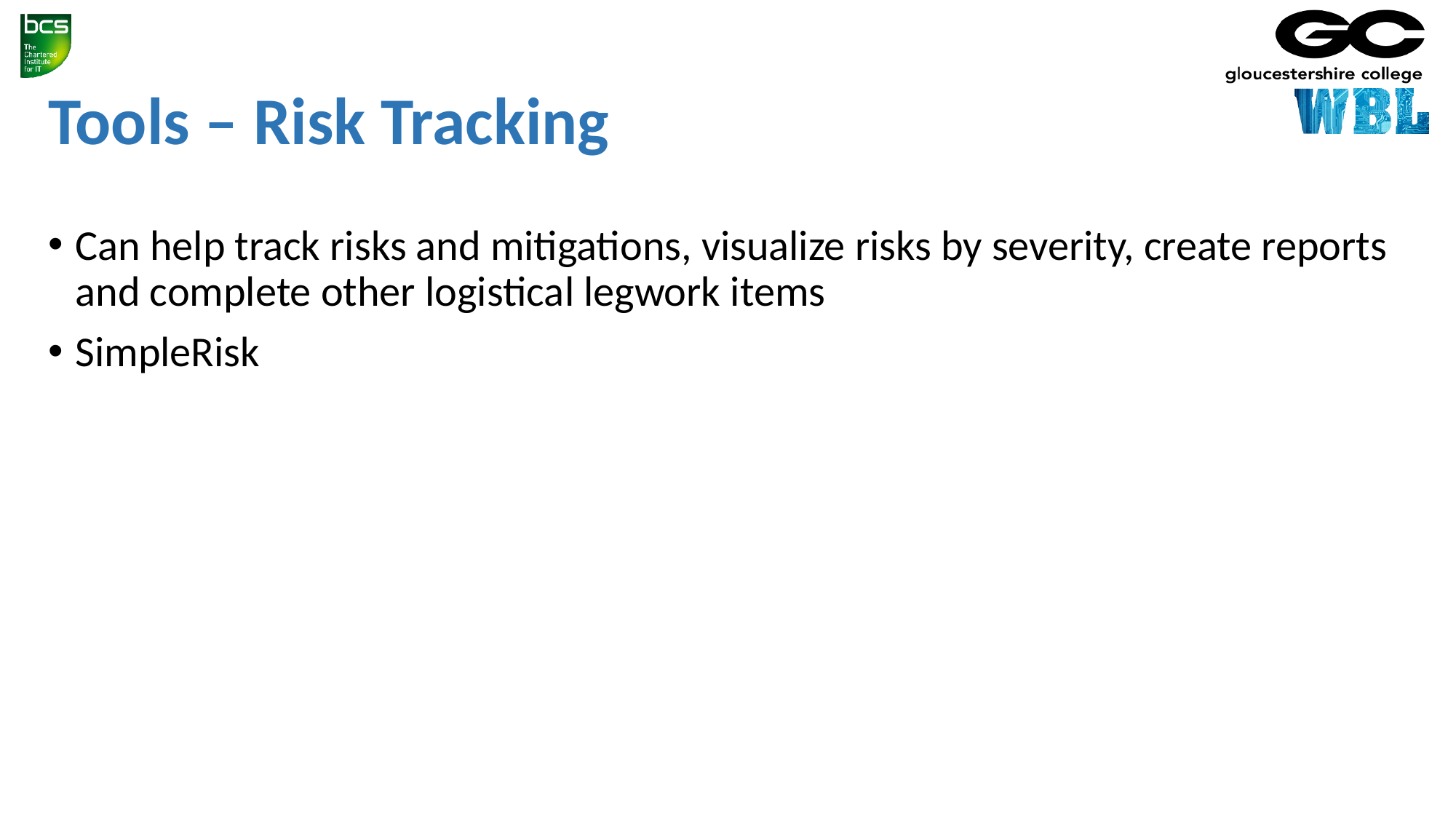

# Tools – Risk Tracking
Can help track risks and mitigations, visualize risks by severity, create reports and complete other logistical legwork items
SimpleRisk